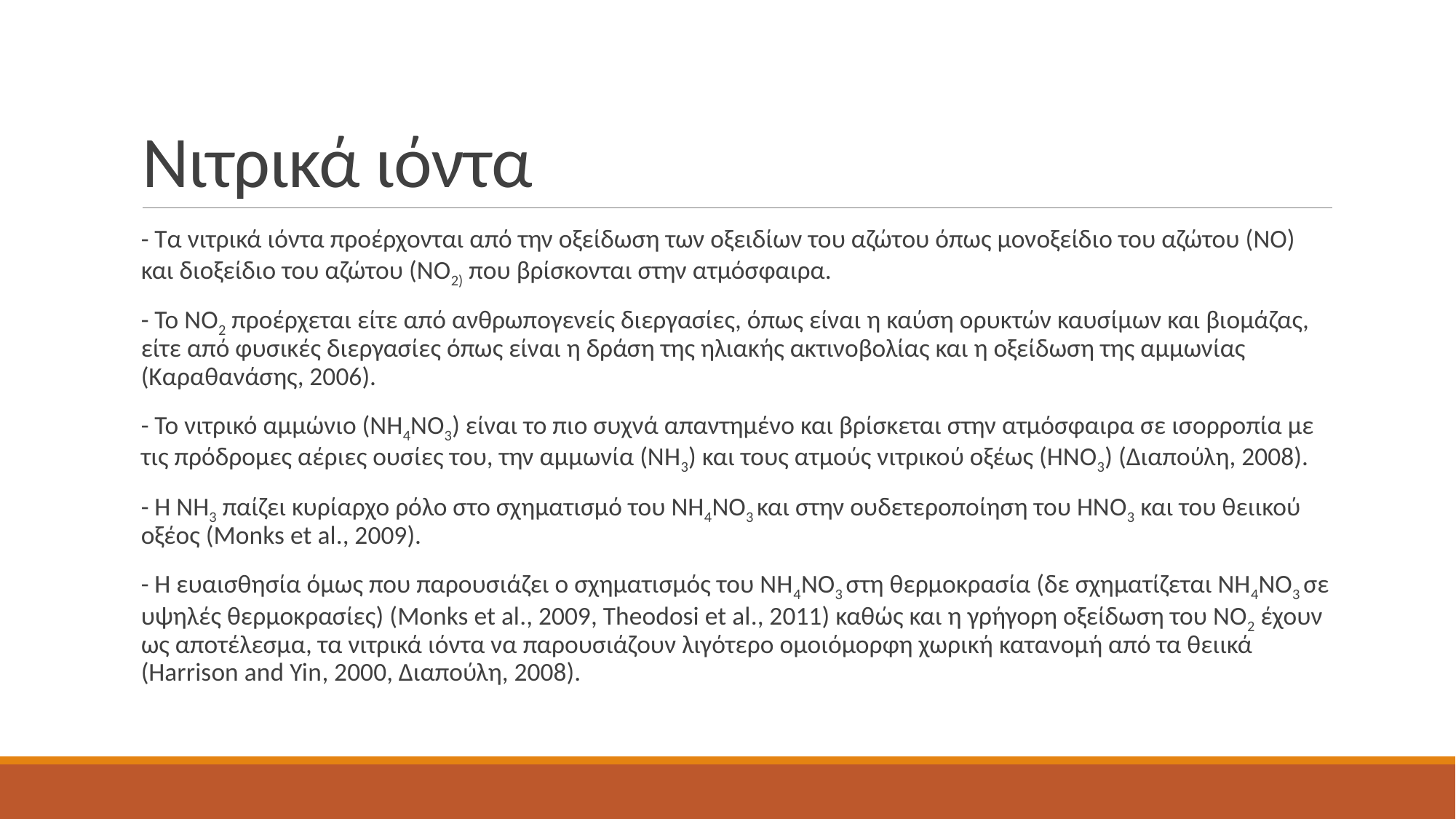

# Νιτρικά ιόντα
- Τα νιτρικά ιόντα προέρχονται από την οξείδωση των οξειδίων του αζώτου όπως μονοξείδιο του αζώτου (ΝΟ) και διοξείδιο του αζώτου (ΝΟ2) που βρίσκονται στην ατμόσφαιρα.
- Το ΝΟ2 προέρχεται είτε από ανθρωπογενείς διεργασίες, όπως είναι η καύση ορυκτών καυσίμων και βιομάζας, είτε από φυσικές διεργασίες όπως είναι η δράση της ηλιακής ακτινοβολίας και η οξείδωση της αμμωνίας (Καραθανάσης, 2006).
- Το νιτρικό αμμώνιο (ΝΗ4ΝΟ3) είναι το πιο συχνά απαντημένο και βρίσκεται στην ατμόσφαιρα σε ισορροπία με τις πρόδρομες αέριες ουσίες του, την αμμωνία (ΝΗ3) και τους ατμούς νιτρικού οξέως (ΗΝΟ3) (Διαπούλη, 2008).
- Η ΝΗ3 παίζει κυρίαρχο ρόλο στο σχηματισμό του ΝΗ4ΝΟ3 και στην ουδετεροποίηση του ΗΝΟ3 και του θειικού οξέος (Monks et al., 2009).
- Η ευαισθησία όμως που παρουσιάζει ο σχηματισμός του ΝΗ4ΝΟ3 στη θερμοκρασία (δε σχηματίζεται ΝΗ4ΝΟ3 σε υψηλές θερμοκρασίες) (Monks et al., 2009, Theodosi et al., 2011) καθώς και η γρήγορη οξείδωση του ΝΟ2 έχουν ως αποτέλεσμα, τα νιτρικά ιόντα να παρουσιάζουν λιγότερο ομοιόμορφη χωρική κατανομή από τα θειικά (Harrison and Yin, 2000, Διαπούλη, 2008).